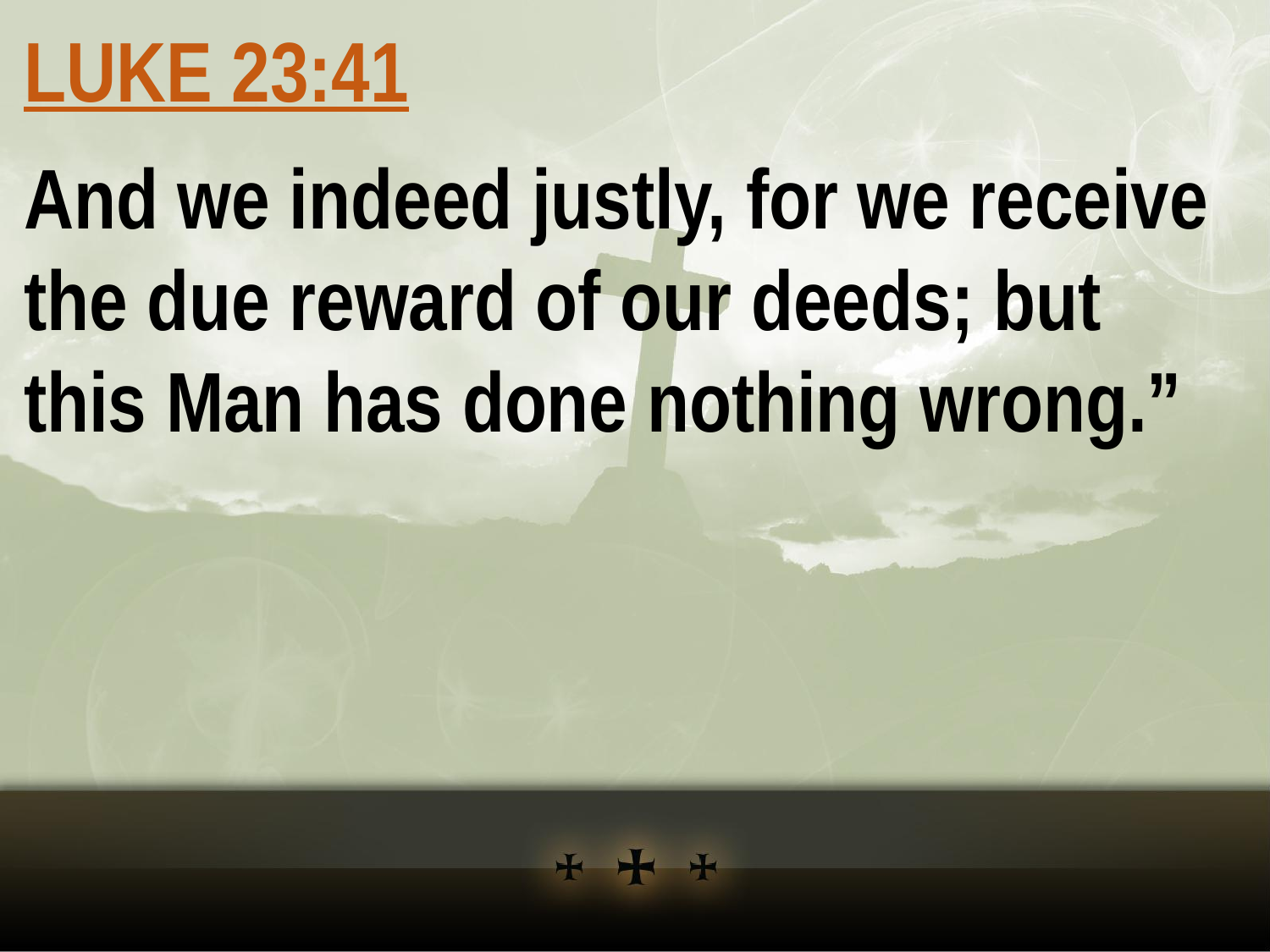

LUKE 23:41

And we indeed justly, for we receive the due reward of our deeds; but this Man has done nothing wrong.”